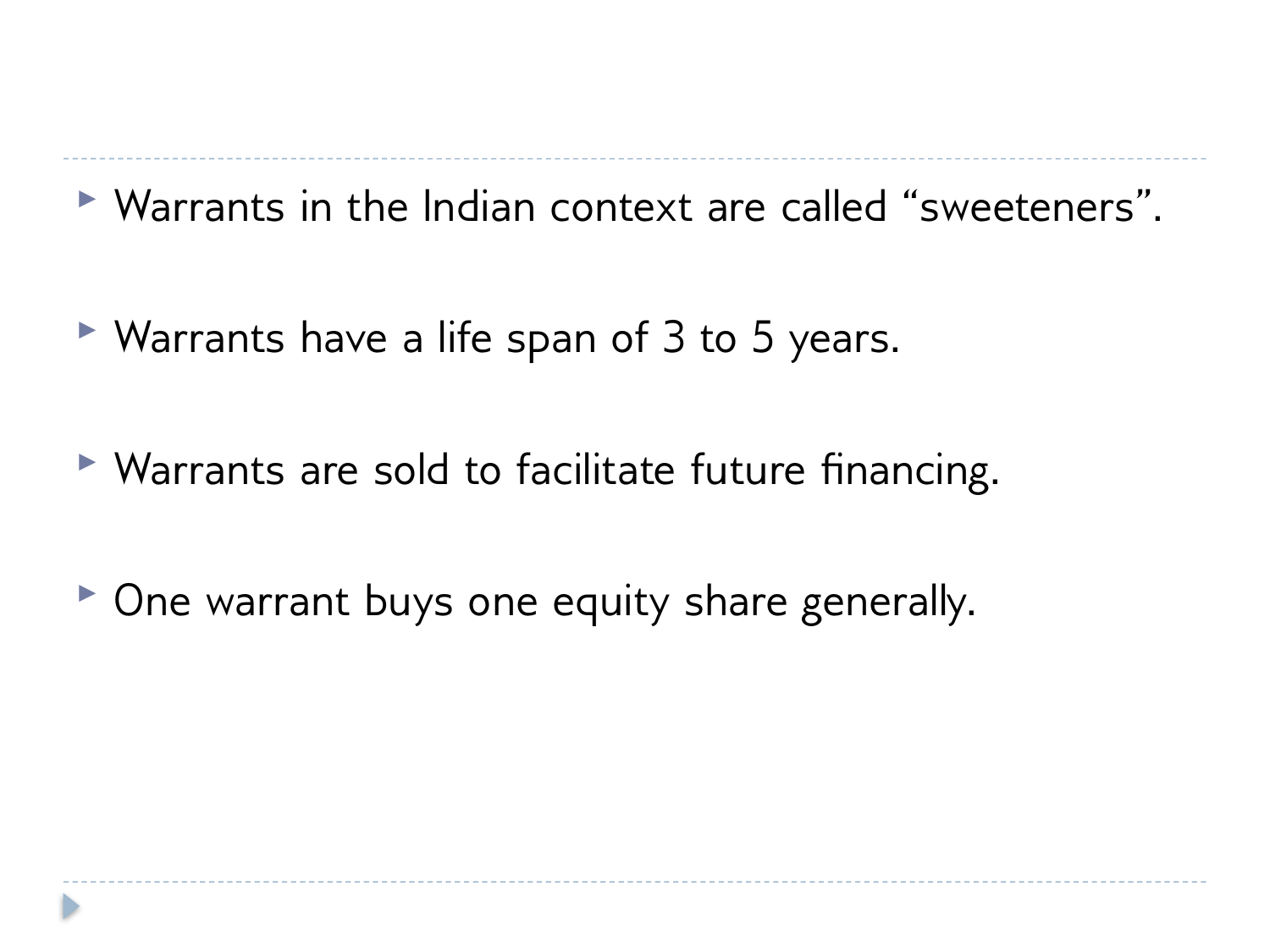

#
Warrants in the Indian context are called “sweeteners”.

Warrants have a life span of 3 to 5 years.

Warrants are sold to facilitate future financing.

One warrant buys one equity share generally.